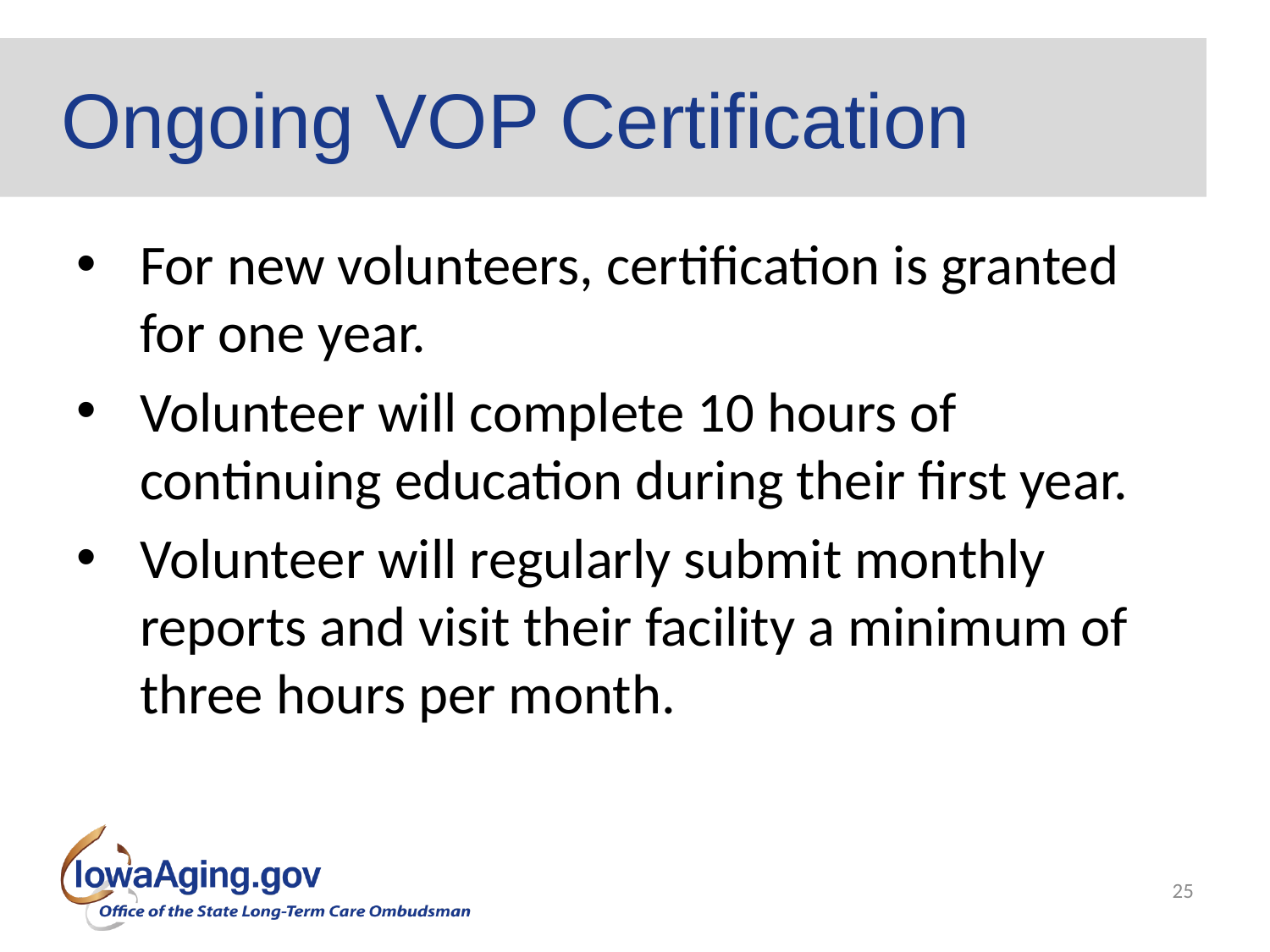

# Ongoing VOP Certification
For new volunteers, certification is granted for one year.
Volunteer will complete 10 hours of continuing education during their first year.
Volunteer will regularly submit monthly reports and visit their facility a minimum of three hours per month.
25